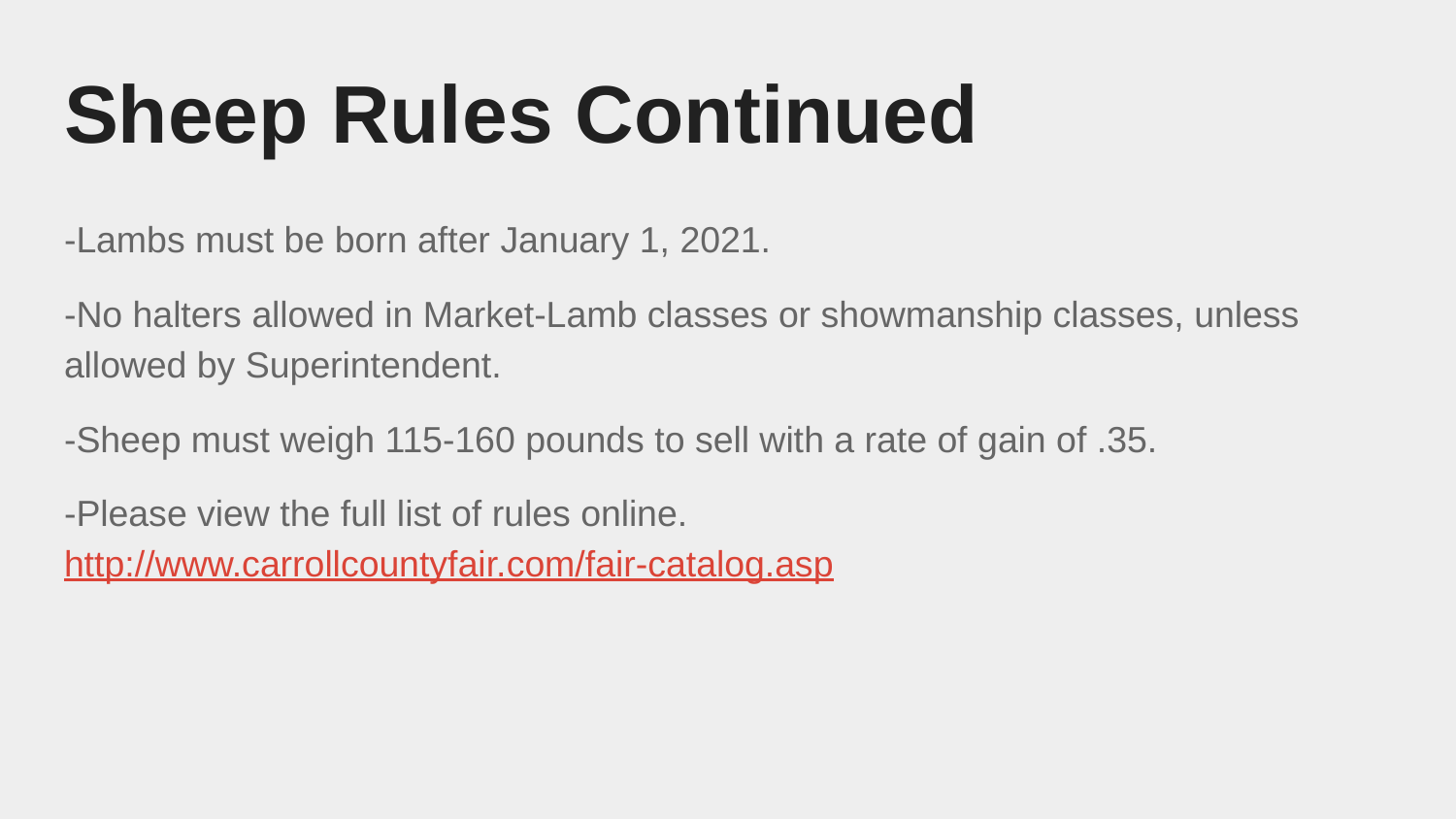

# Sheep Rules Continued

-Lambs must be born after January 1, 2021.
-No halters allowed in Market-Lamb classes or showmanship classes, unless allowed by Superintendent.
-Sheep must weigh 115-160 pounds to sell with a rate of gain of .35.
-Please view the full list of rules online. http://www.carrollcountyfair.com/fair-catalog.asp